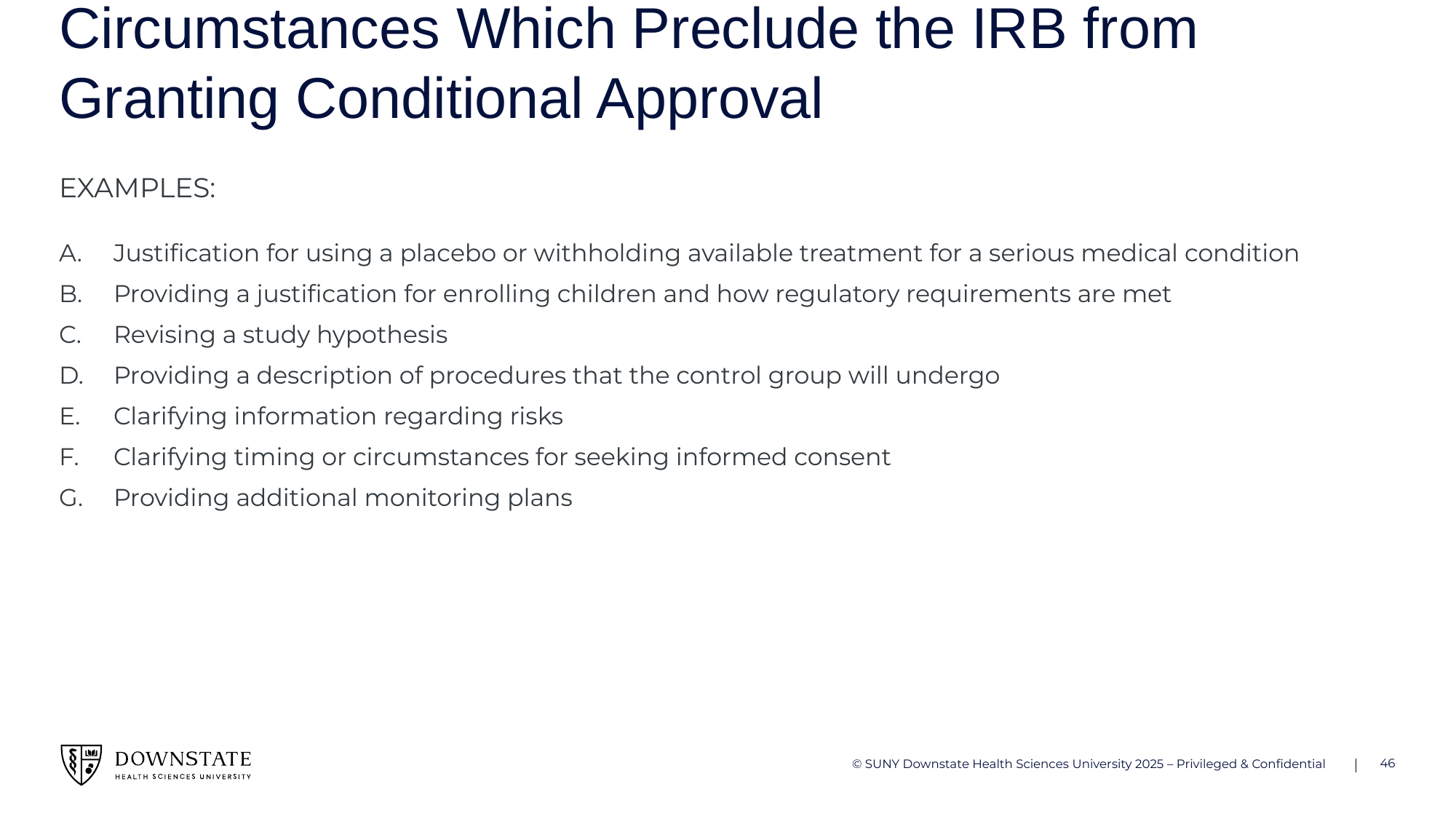

# Circumstances Which Preclude the IRB from Granting Conditional Approval
EXAMPLES:
Justification for using a placebo or withholding available treatment for a serious medical condition
Providing a justification for enrolling children and how regulatory requirements are met
Revising a study hypothesis
Providing a description of procedures that the control group will undergo
Clarifying information regarding risks
Clarifying timing or circumstances for seeking informed consent
Providing additional monitoring plans

46
© SUNY Downstate Health Sciences University 2025 – Privileged & Confidential